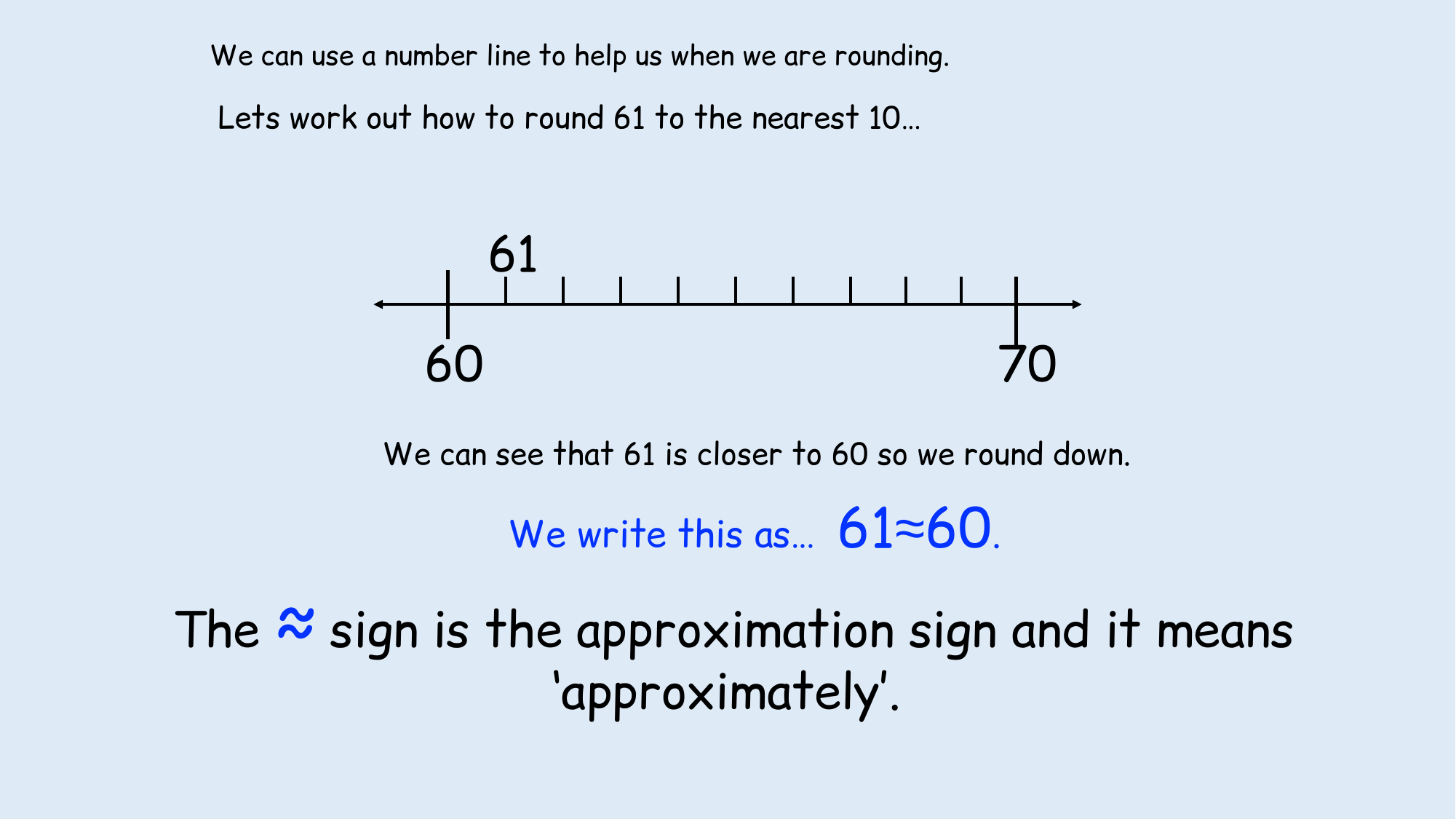

We can use a number line to help us when we are rounding.
Lets work out how to round 61 to the nearest 10…
61

60
70
We can see that 61 is closer to 60 so we round down.
We write this as…  61≈60.
The ≈ sign is the approximation sign and it means ‘approximately’.